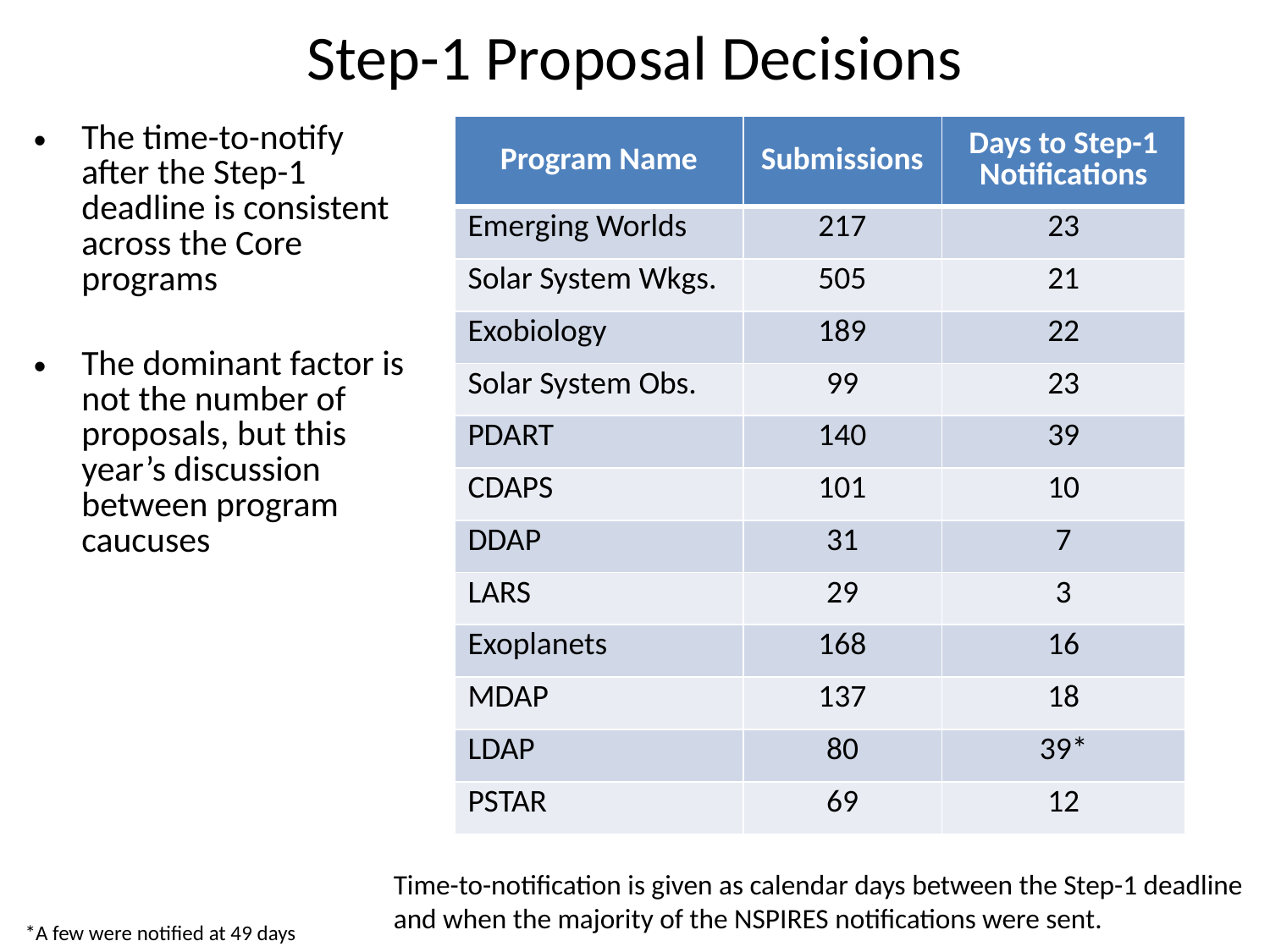

# Step-1 Proposal Decisions
The time-to-notify after the Step-1 deadline is consistent across the Core programs

The dominant factor is not the number of proposals, but this year’s discussion between program caucuses

| Program Name | Submissions | Days to Step-1 Notifications |
| --- | --- | --- |
| Emerging Worlds | 217 | 23 |
| Solar System Wkgs. | 505 | 21 |
| Exobiology | 189 | 22 |
| Solar System Obs. | 99 | 23 |
| PDART | 140 | 39 |
| CDAPS | 101 | 10 |
| DDAP | 31 | 7 |
| LARS | 29 | 3 |
| Exoplanets | 168 | 16 |
| MDAP | 137 | 18 |
| LDAP | 80 | 39\* |
| PSTAR | 69 | 12 |
Time-to-notification is given as calendar days between the Step-1 deadline and when the majority of the NSPIRES notifications were sent.
*A few were notified at 49 days